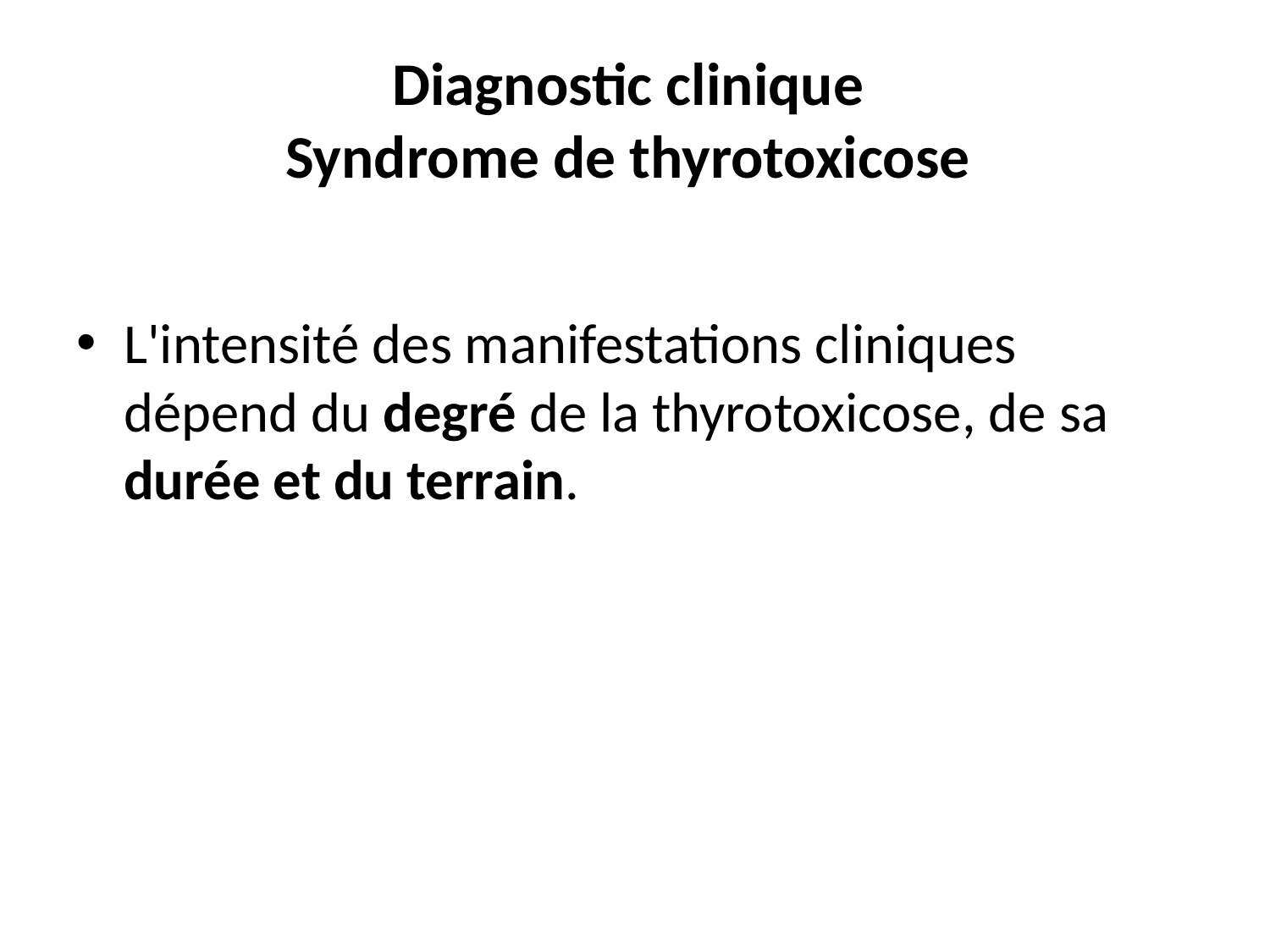

# Diagnostic clinique Syndrome de thyrotoxicose

L'intensité des manifestations cliniques dépend du degré de la thyrotoxicose, de sa durée et du terrain.